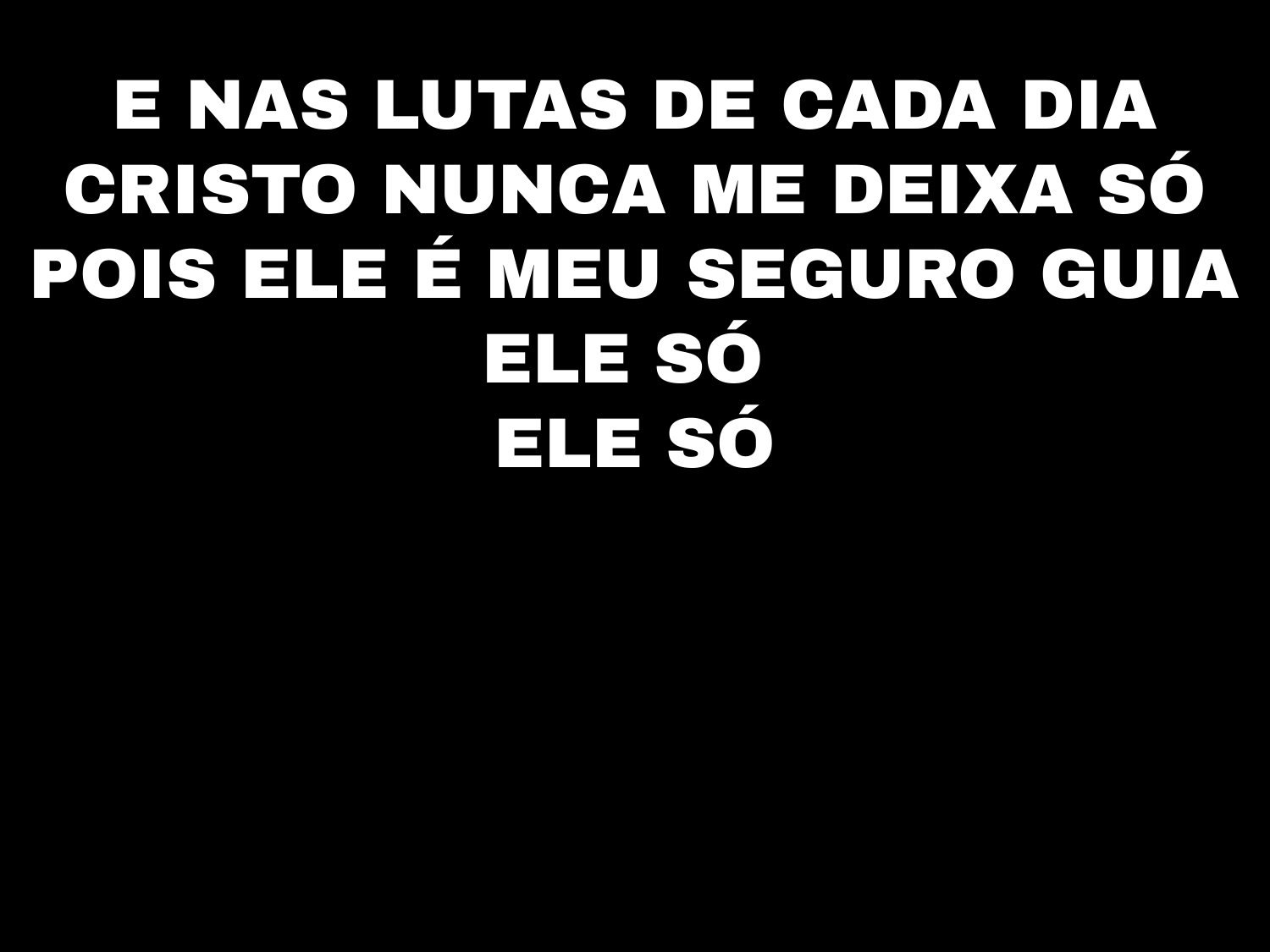

# E NAS LUTAS DE CADA DIA CRISTO NUNCA ME DEIXA SÓ POIS ELE É MEU SEGURO GUIA ELE SÓ ELE SÓ